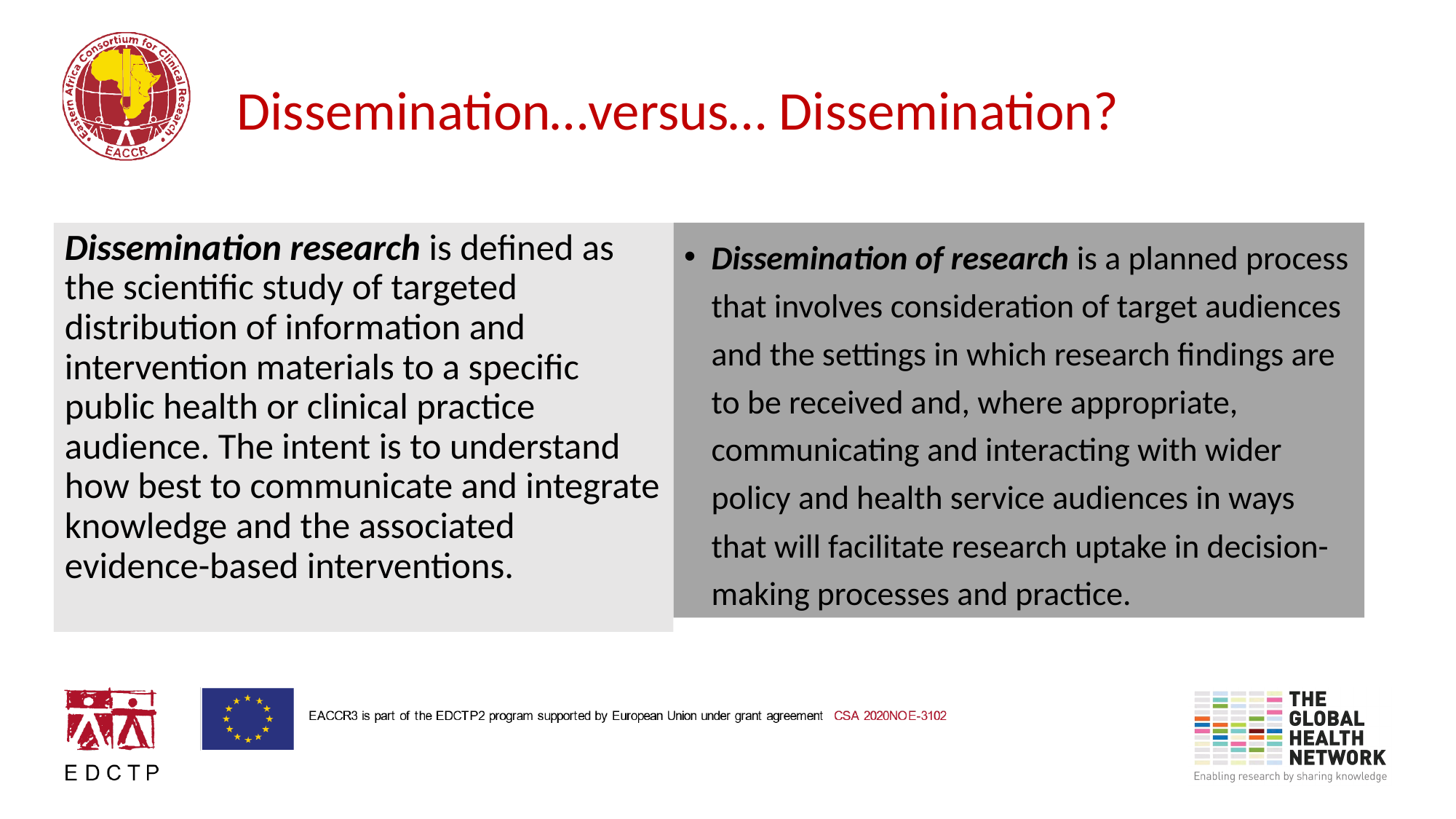

# Dissemination…versus… Dissemination?
Dissemination research is defined as the scientific study of targeted distribution of information and intervention materials to a specific public health or clinical practice audience. The intent is to understand how best to communicate and integrate knowledge and the associated evidence-based interventions.

Dissemination of research is a planned process that involves consideration of target audiences and the settings in which research findings are to be received and, where appropriate, communicating and interacting with wider policy and health service audiences in ways that will facilitate research uptake in decision-making processes and practice.